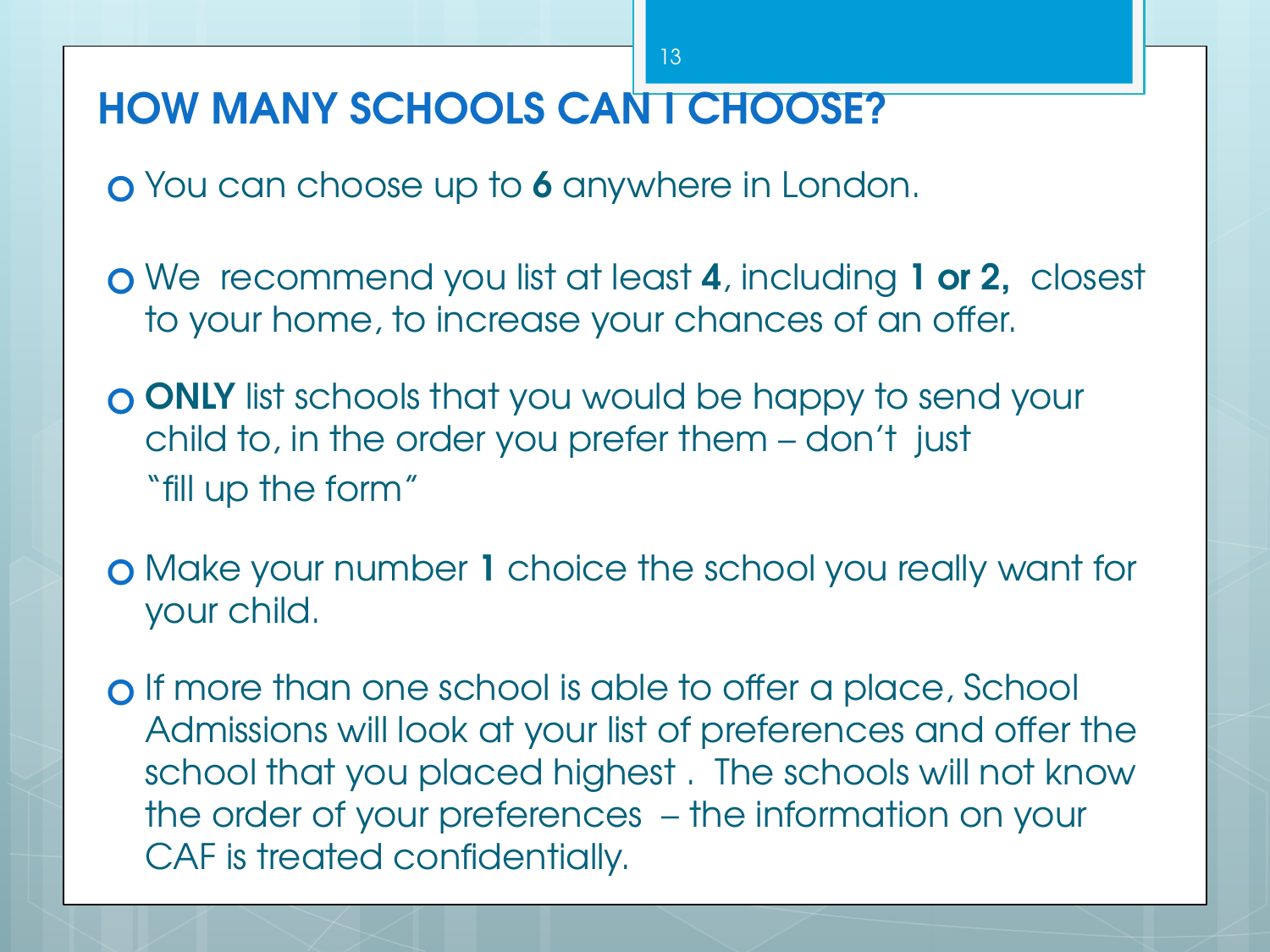

13
# HOW MANY SCHOOLS CAN I CHOOSE?
You can choose up to 6 anywhere in London.

We  recommend you list at least 4, including 1 or 2,  closest to your home, to increase your chances of an offer.

ONLY list schools that you would be happy to send your child to, in the order you prefer them – don’t  just
“fill up the form”

Make your number 1 choice the school you really want for your child.

If more than one school is able to offer a place, School Admissions will look at your list of preferences and offer the school that you placed highest .  The schools will not know the order of your preferences  – the information on your CAF is treated confidentially.